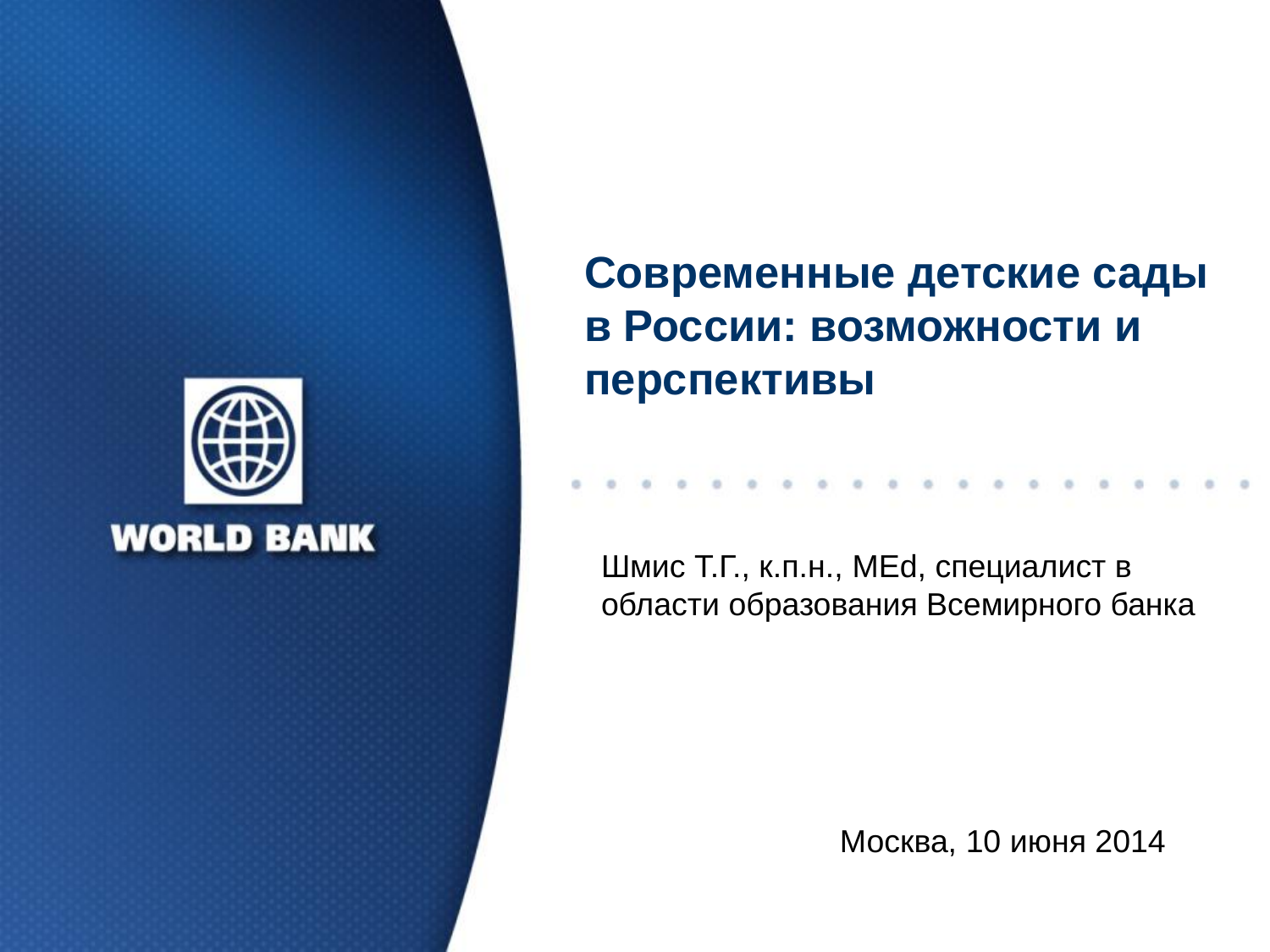

# Современные детские сады в России: возможности и перспективы
Шмис Т.Г., к.п.н., MEd, специалист в области образования Всемирного банка
Москва, 10 июня 2014